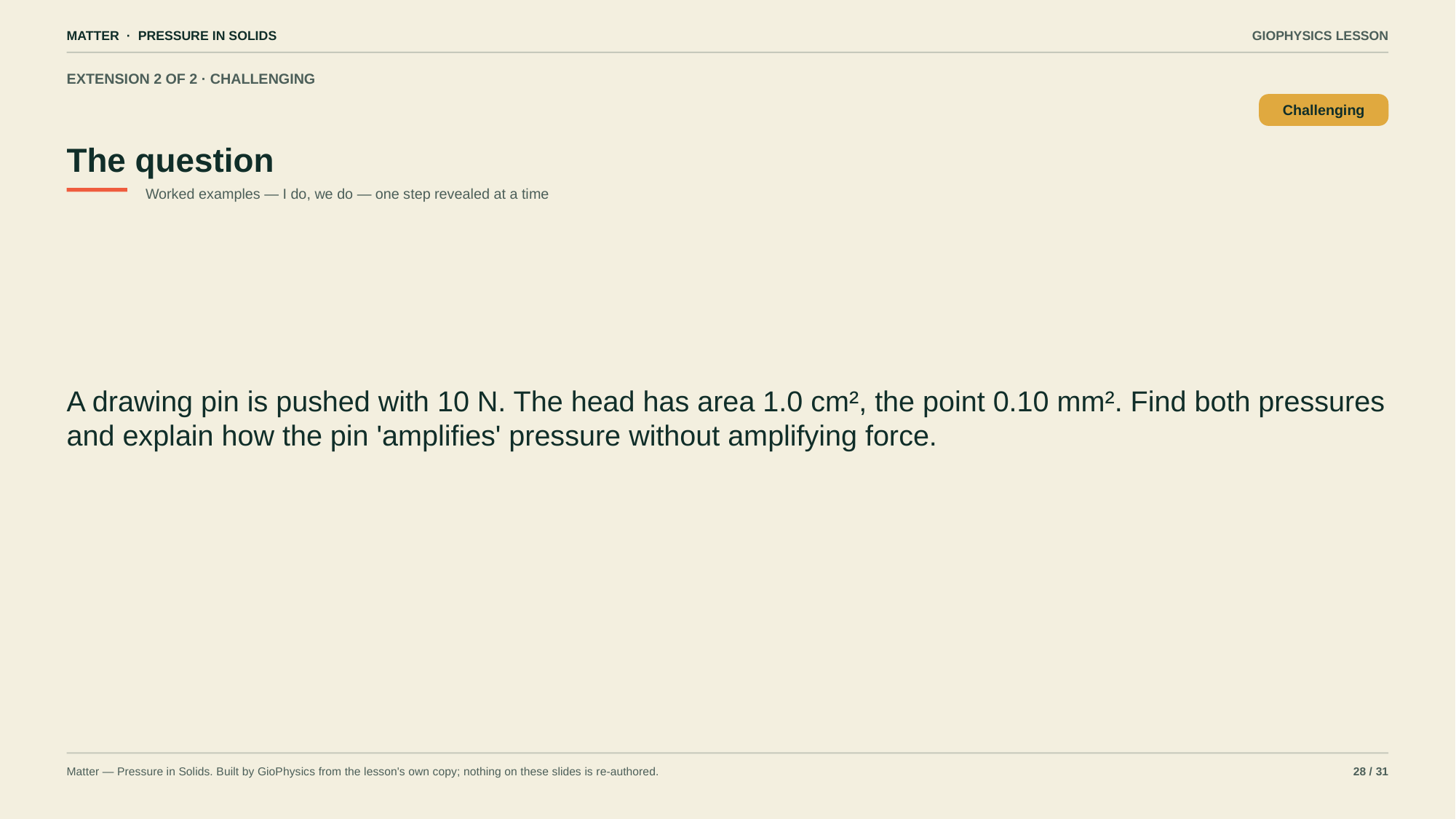

MATTER  ·  PRESSURE IN SOLIDS
GIOPHYSICS LESSON

EXTENSION 2 OF 2 · CHALLENGING
The question

Challenging
Worked examples — I do, we do — one step revealed at a time

A drawing pin is pushed with 10 N. The head has area 1.0 cm², the point 0.10 mm². Find both pressures and explain how the pin 'amplifies' pressure without amplifying force.

Matter — Pressure in Solids. Built by GioPhysics from the lesson's own copy; nothing on these slides is re-authored.
28 / 31